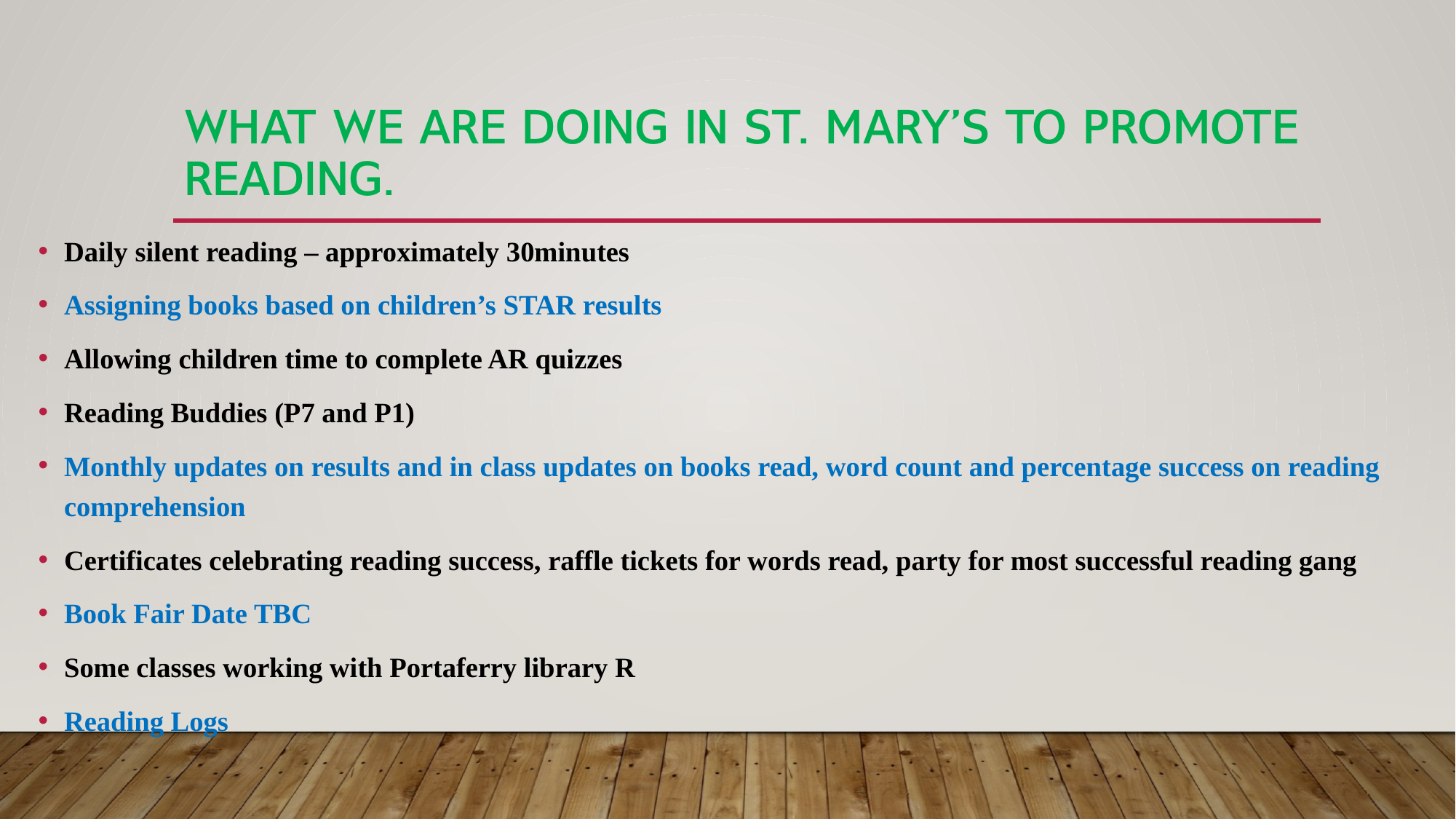

# What we are doing in St. Mary’s to promote reading.
Daily silent reading – approximately 30minutes
Assigning books based on children’s STAR results
Allowing children time to complete AR quizzes
Reading Buddies (P7 and P1)
Monthly updates on results and in class updates on books read, word count and percentage success on reading comprehension
Certificates celebrating reading success, raffle tickets for words read, party for most successful reading gang
Book Fair Date TBC
Some classes working with Portaferry library R
Reading Logs